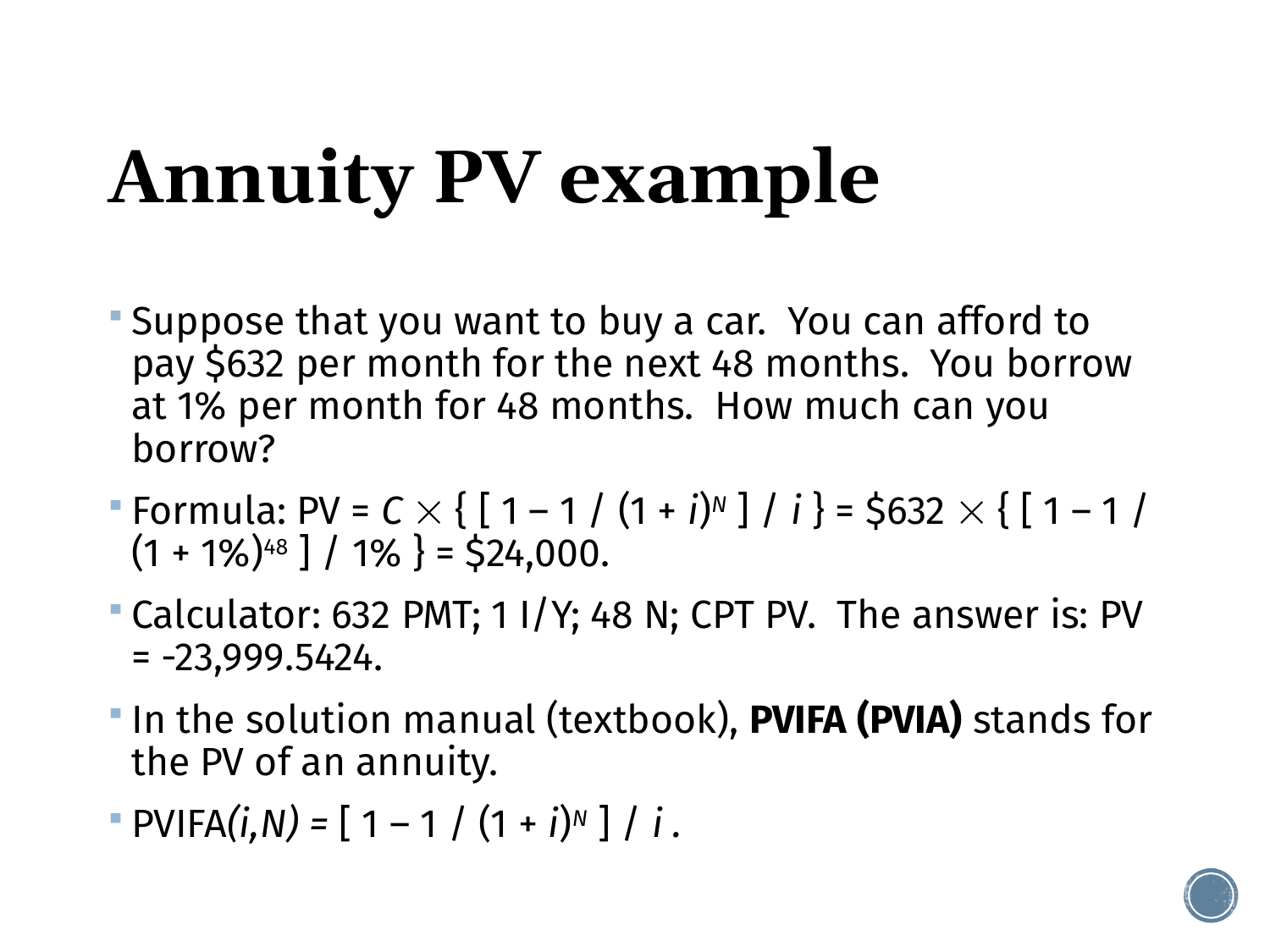

# Annuity PV example
Suppose that you want to buy a car.  You can afford to pay $632 per month for the next 48 months.  You borrow at 1% per month for 48 months.  How much can you borrow?
Formula: PV = C × { [ 1 – 1 / (1 + i)N ] / i } = $632 × { [ 1 – 1 / (1 + 1%)48 ] / 1% } = $24,000.
Calculator: 632 PMT; 1 I/Y; 48 N; CPT PV.  The answer is: PV = -23,999.5424.
In the solution manual (textbook), PVIFA (PVIA) stands for the PV of an annuity.
PVIFA(i,N) = [ 1 – 1 / (1 + i)N ] / i .